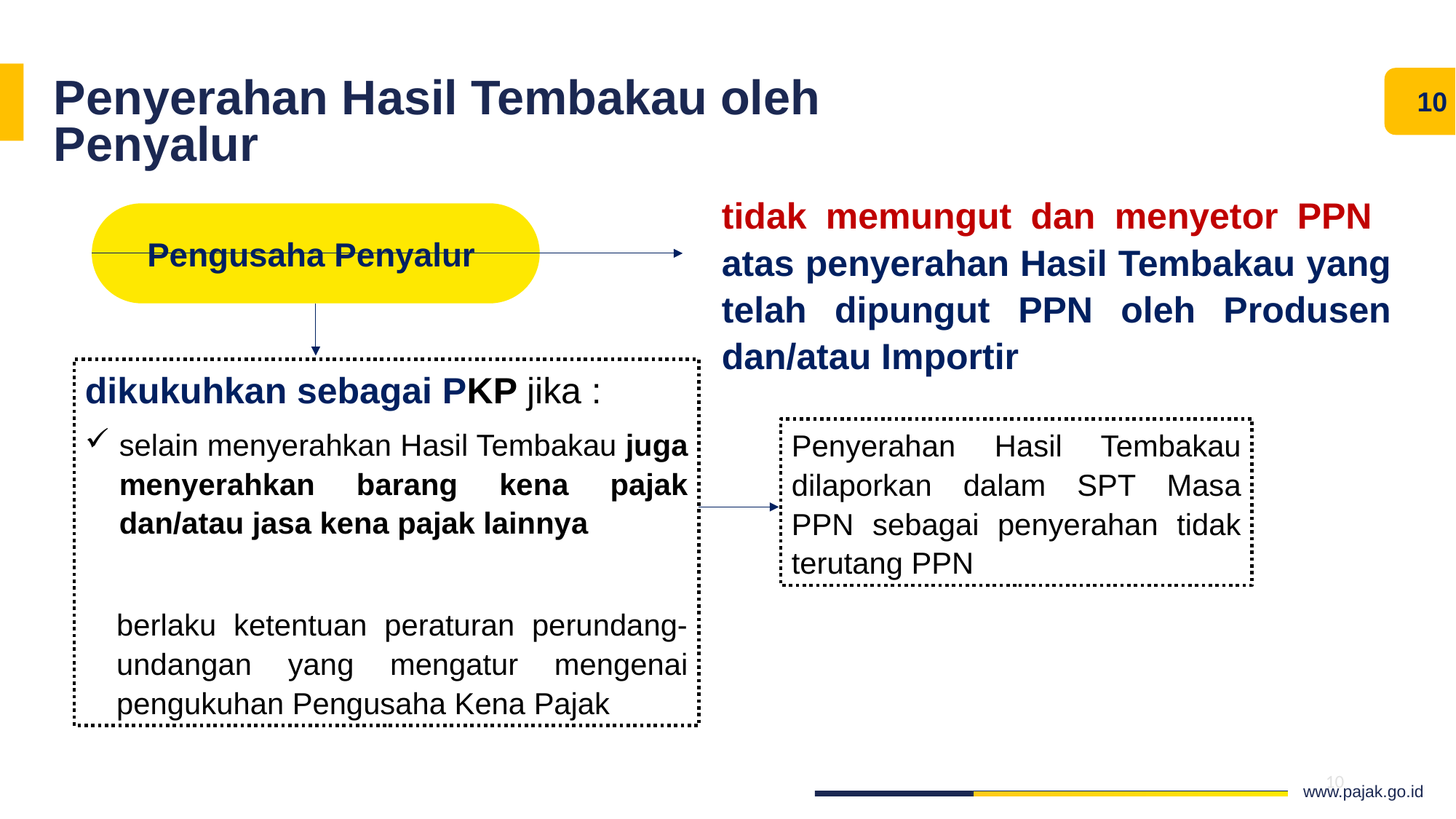

Penyerahan Hasil Tembakau oleh Penyalur
10
tidak memungut dan menyetor PPN  atas penyerahan Hasil Tembakau yang telah dipungut PPN oleh Produsen dan/atau Importir
Pengusaha Penyalur
dikukuhkan sebagai PKP jika :
selain menyerahkan Hasil Tembakau juga menyerahkan barang kena pajak dan/atau jasa kena pajak lainnya

berlaku ketentuan peraturan perundang-undangan yang mengatur mengenai pengukuhan Pengusaha Kena Pajak
Penyerahan Hasil Tembakau dilaporkan dalam SPT Masa PPN sebagai penyerahan tidak terutang PPN
10
www.pajak.go.id